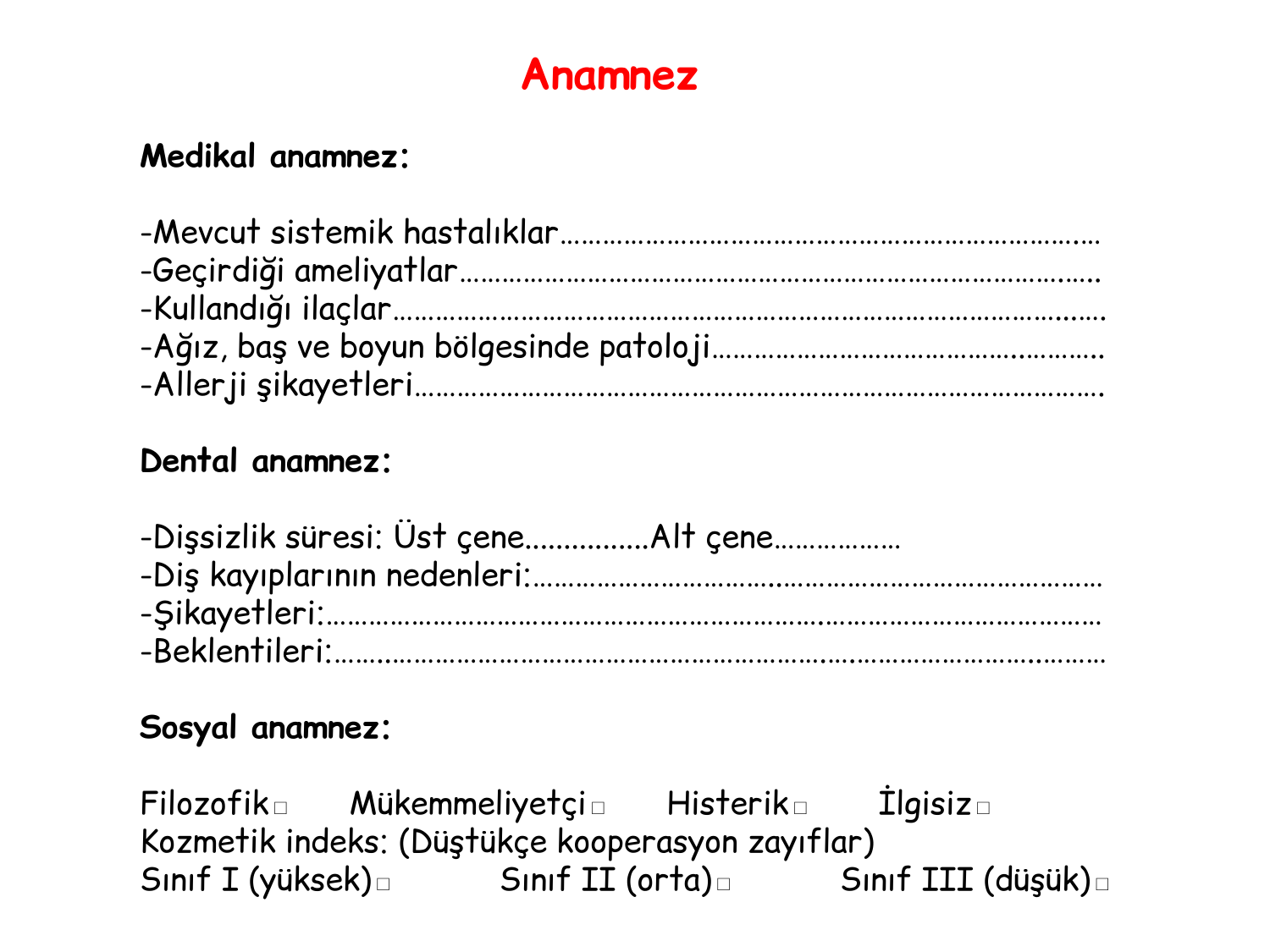

Anamnez

	Medikal anamnez:

	-Mevcut sistemik hastalıklar……………………………………………………………….…
   	-Geçirdiği ameliyatlar………………………………………………………………………….…..
	-Kullandığı ilaçlar…………………………………………………………………………………...….
	-Ağız, baş ve boyun bölgesinde patoloji……………………………………..………..
	-Allerji şikayetleri…………………………………………………………………………………….

	Dental anamnez:

	-Dişsizlik süresi: Üst çene................Alt çene………………
	-Diş kayıplarının nedenleri:……………………………..………………………………………
 	-Şikayetleri:…………………………………………………………….…………………………………
	-Beklentileri:……..…………………………………………………….….……………………..………

	Sosyal anamnez:

	Filozofik□      Mükemmeliyetçi□      Histerik□       İlgisiz□
	Kozmetik indeks: (Düştükçe kooperasyon zayıflar)
	Sınıf I (yüksek)□           Sınıf II (orta)□           Sınıf III (düşük)□